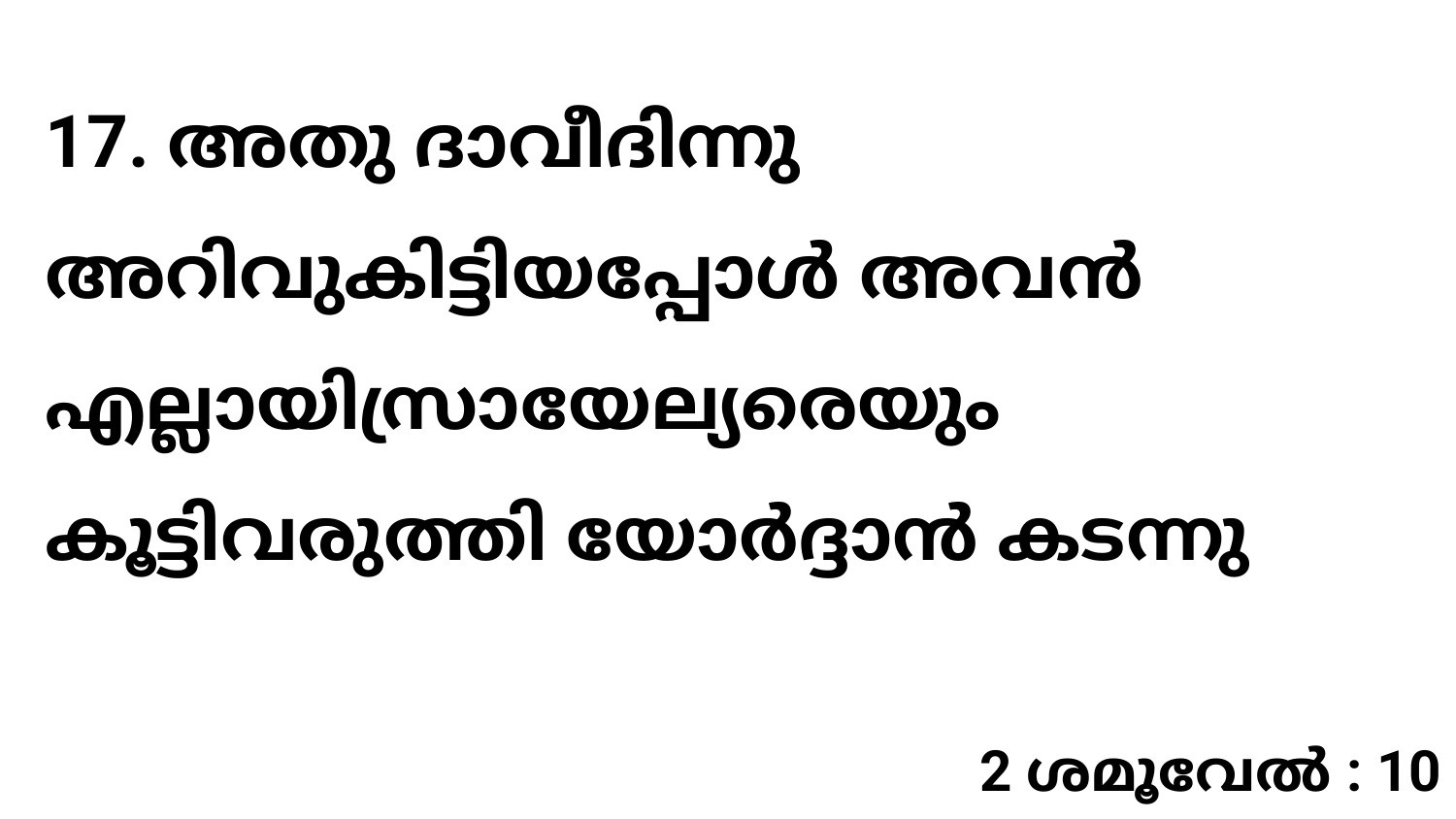

17. അതു ദാവീദിന്നു അറിവുകിട്ടിയപ്പോൾ അവൻ എല്ലായിസ്രായേല്യരെയും കൂട്ടിവരുത്തി യോർദ്ദാൻ കടന്നു
2 ശമൂവേൽ : 10